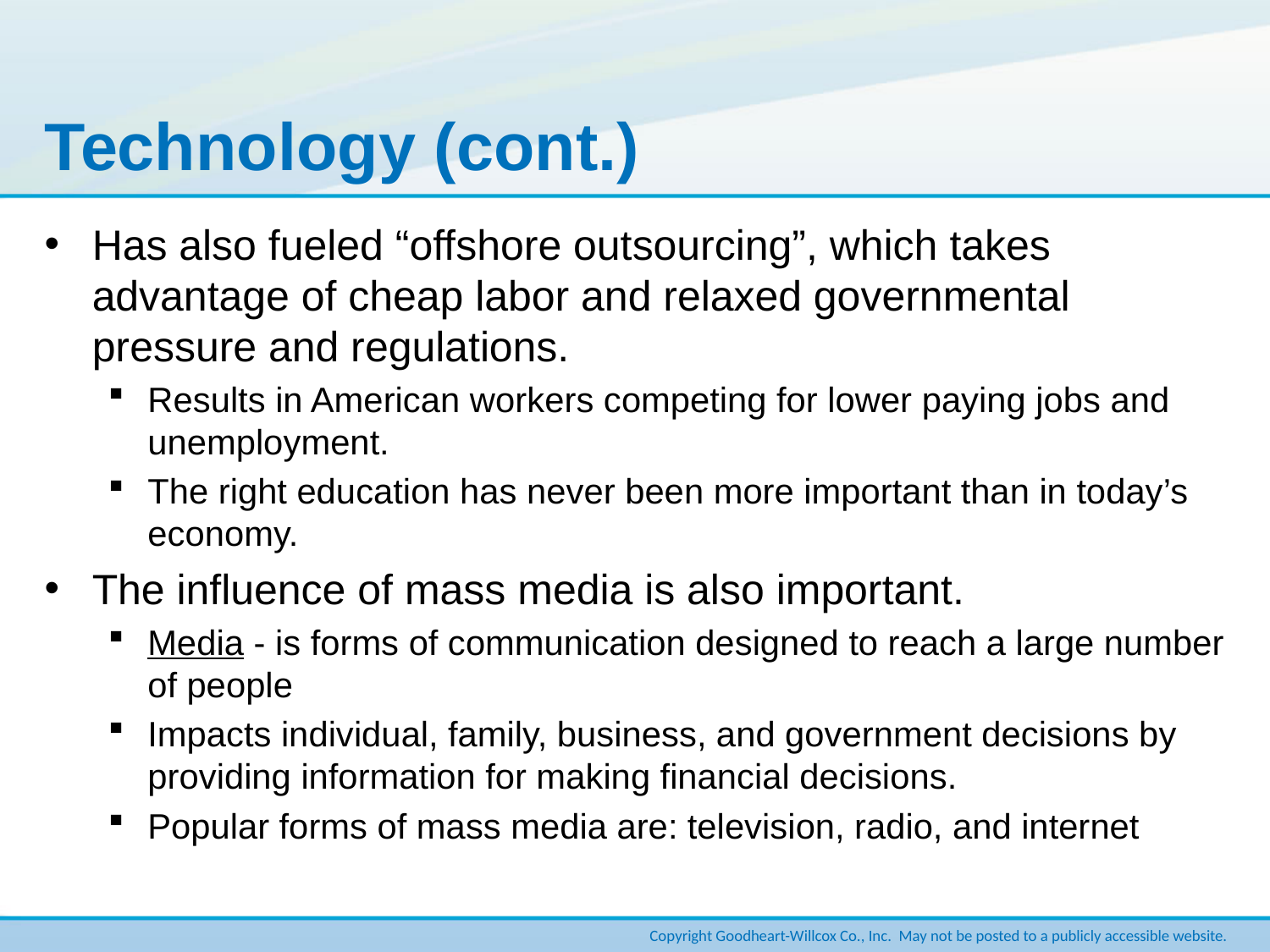

# Technology (cont.)
Has also fueled “offshore outsourcing”, which takes advantage of cheap labor and relaxed governmental pressure and regulations.
Results in American workers competing for lower paying jobs and unemployment.
The right education has never been more important than in today’s economy.
The influence of mass media is also important.
Media - is forms of communication designed to reach a large number of people
Impacts individual, family, business, and government decisions by providing information for making financial decisions.
Popular forms of mass media are: television, radio, and internet